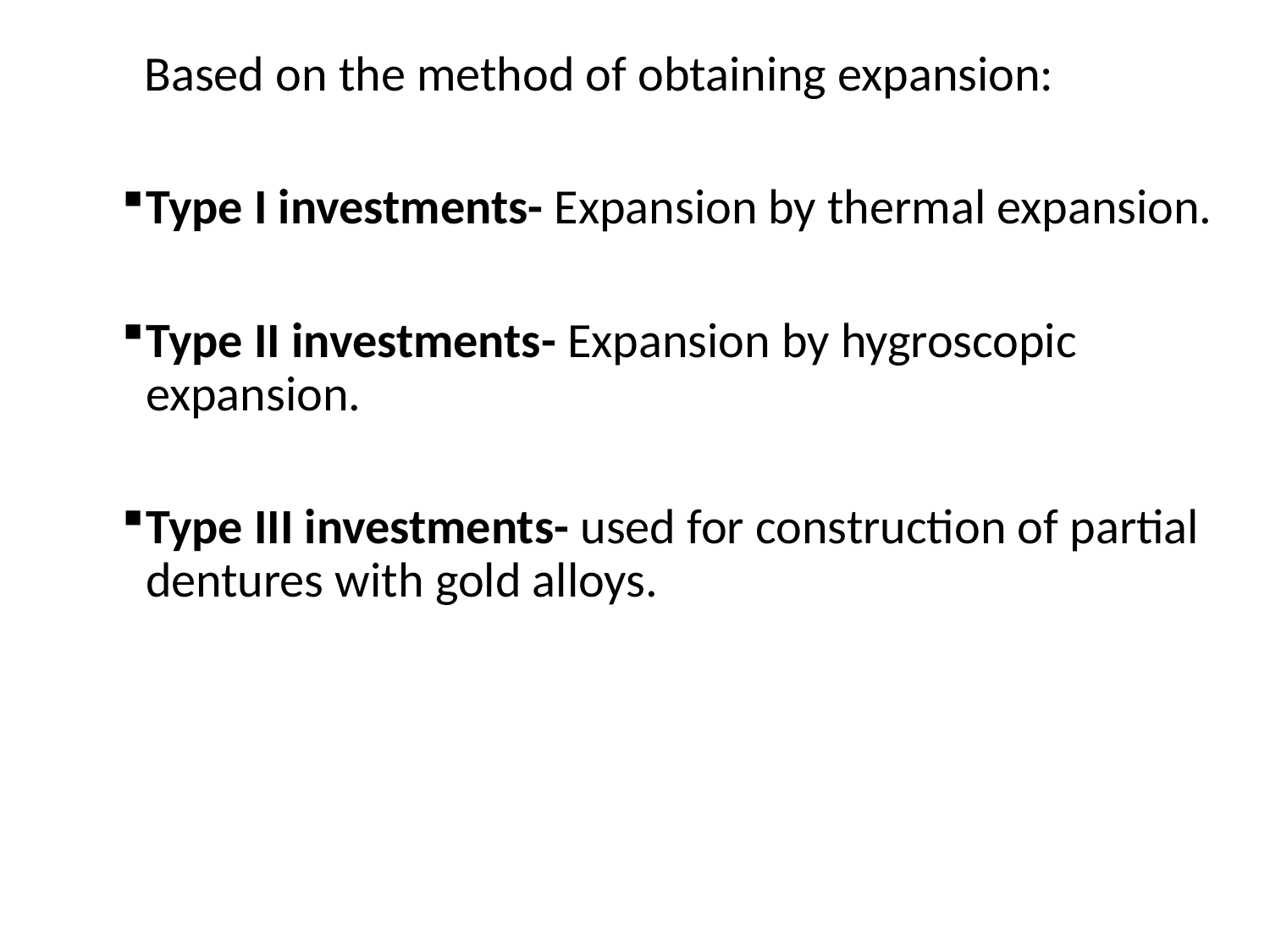

Based on the method of obtaining expansion:

Type I investments- Expansion by thermal expansion.

Type II investments- Expansion by hygroscopic expansion.

Type III investments- used for construction of partial dentures with gold alloys.